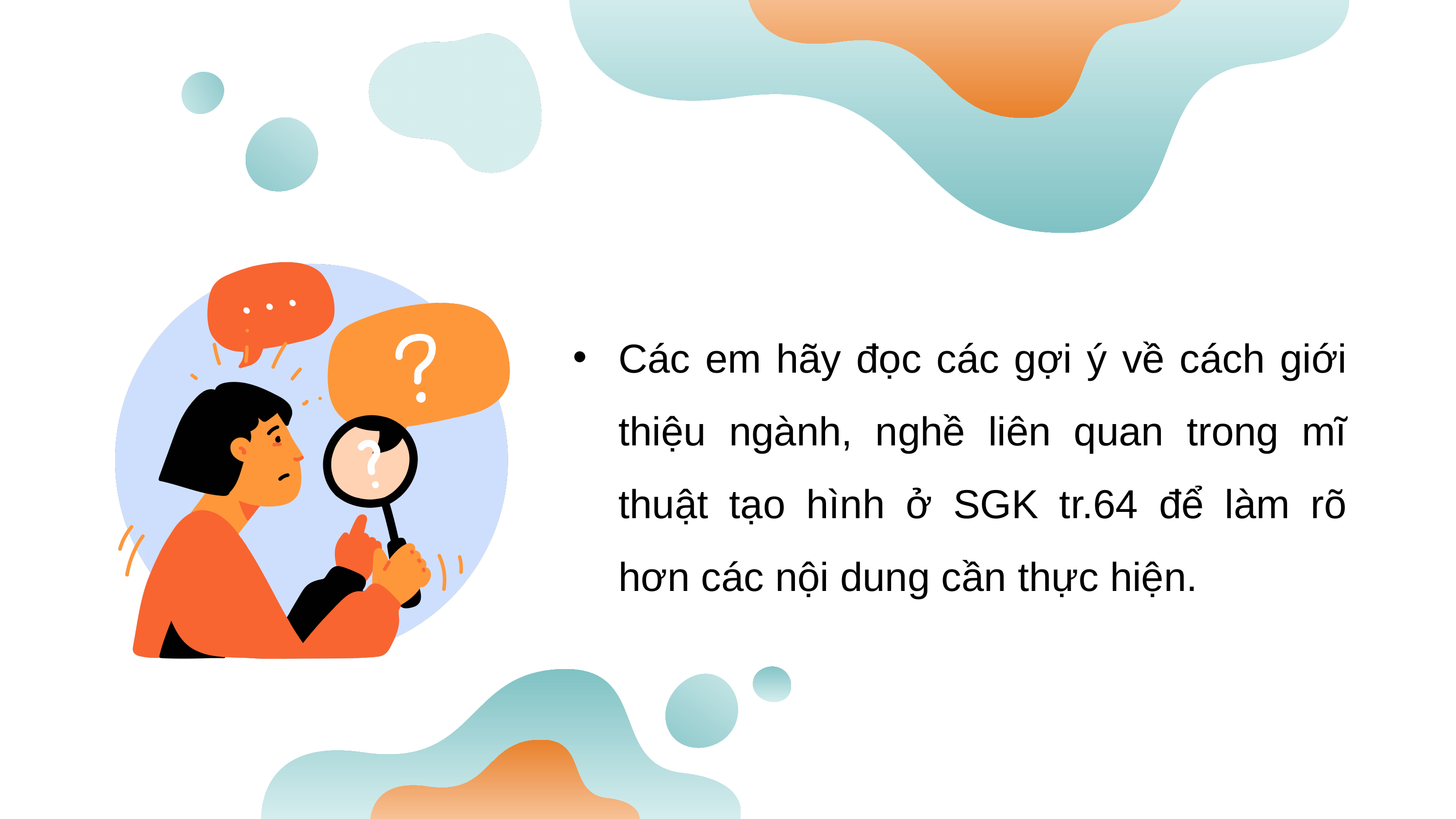

Các em hãy đọc các gợi ý về cách giới thiệu ngành, nghề liên quan trong mĩ thuật tạo hình ở SGK tr.64 để làm rõ hơn các nội dung cần thực hiện.